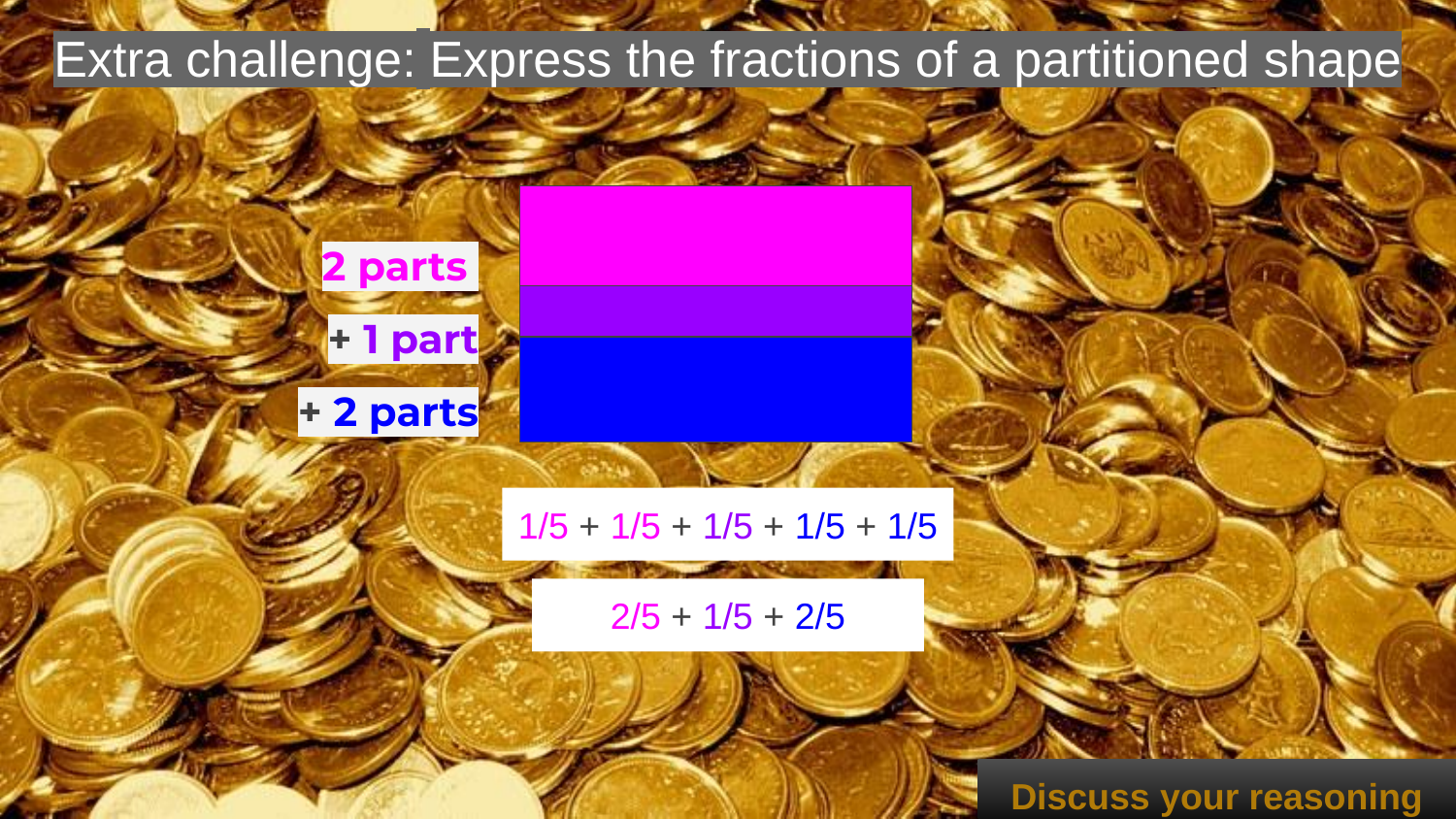

Extra challenge: Express the fractions of a partitioned shape

2 parts
+ 1 part
+ 2 parts

1/5 + 1/5 + 1/5 + 1/5 + 1/5
2/5 + 1/5 + 2/5
Discuss your reasoning